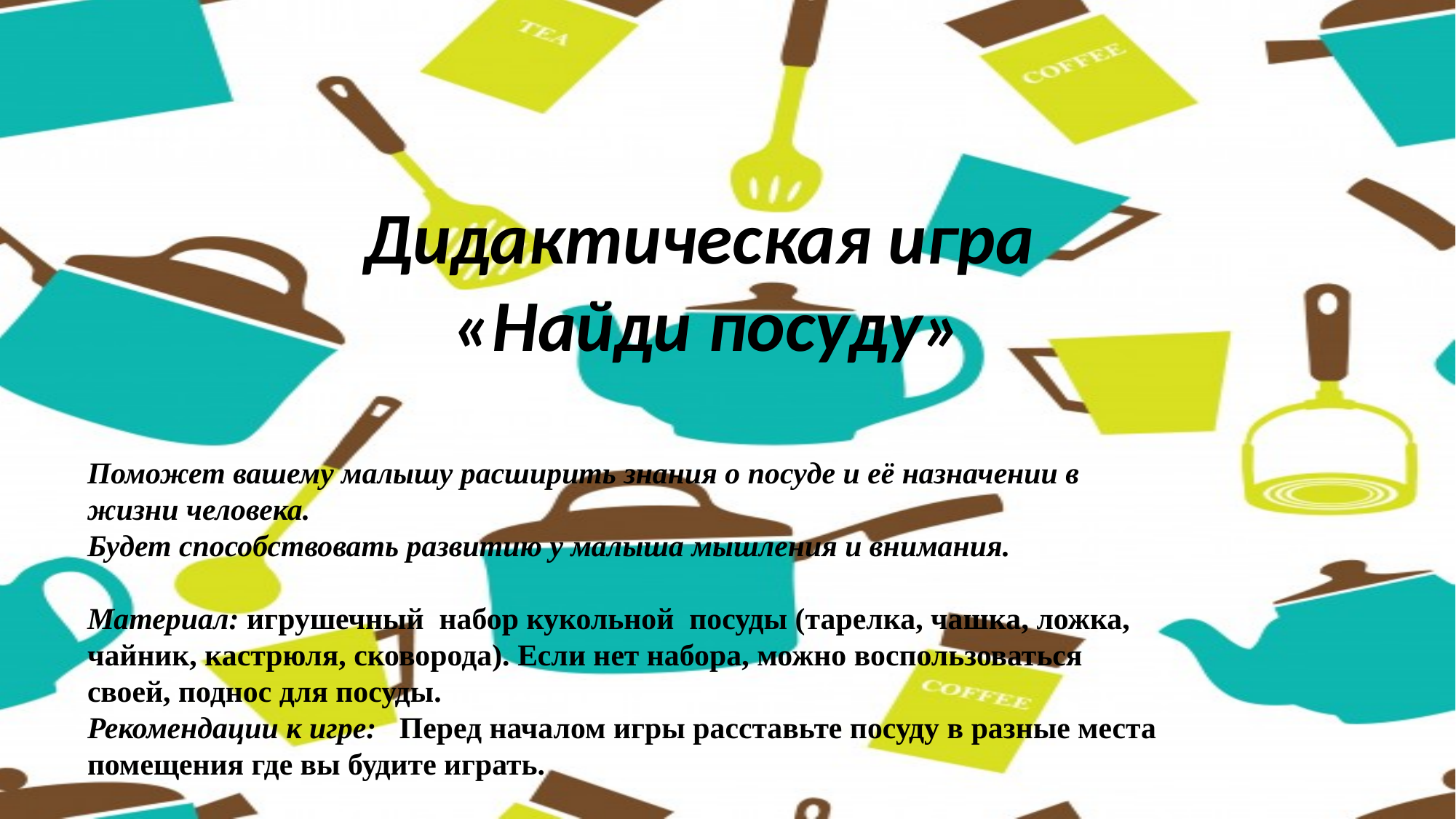

Дидактическая игра
 «Найди посуду»
Поможет вашему малышу расширить знания о посуде и её назначении в жизни человека.
Будет способствовать развитию у малыша мышления и внимания.

Материал: игрушечный  набор кукольной  посуды (тарелка, чашка, ложка, чайник, кастрюля, сковорода). Если нет набора, можно воспользоваться своей, поднос для посуды.
Рекомендации к игре:   Перед началом игры расставьте посуду в разные места помещения где вы будите играть.